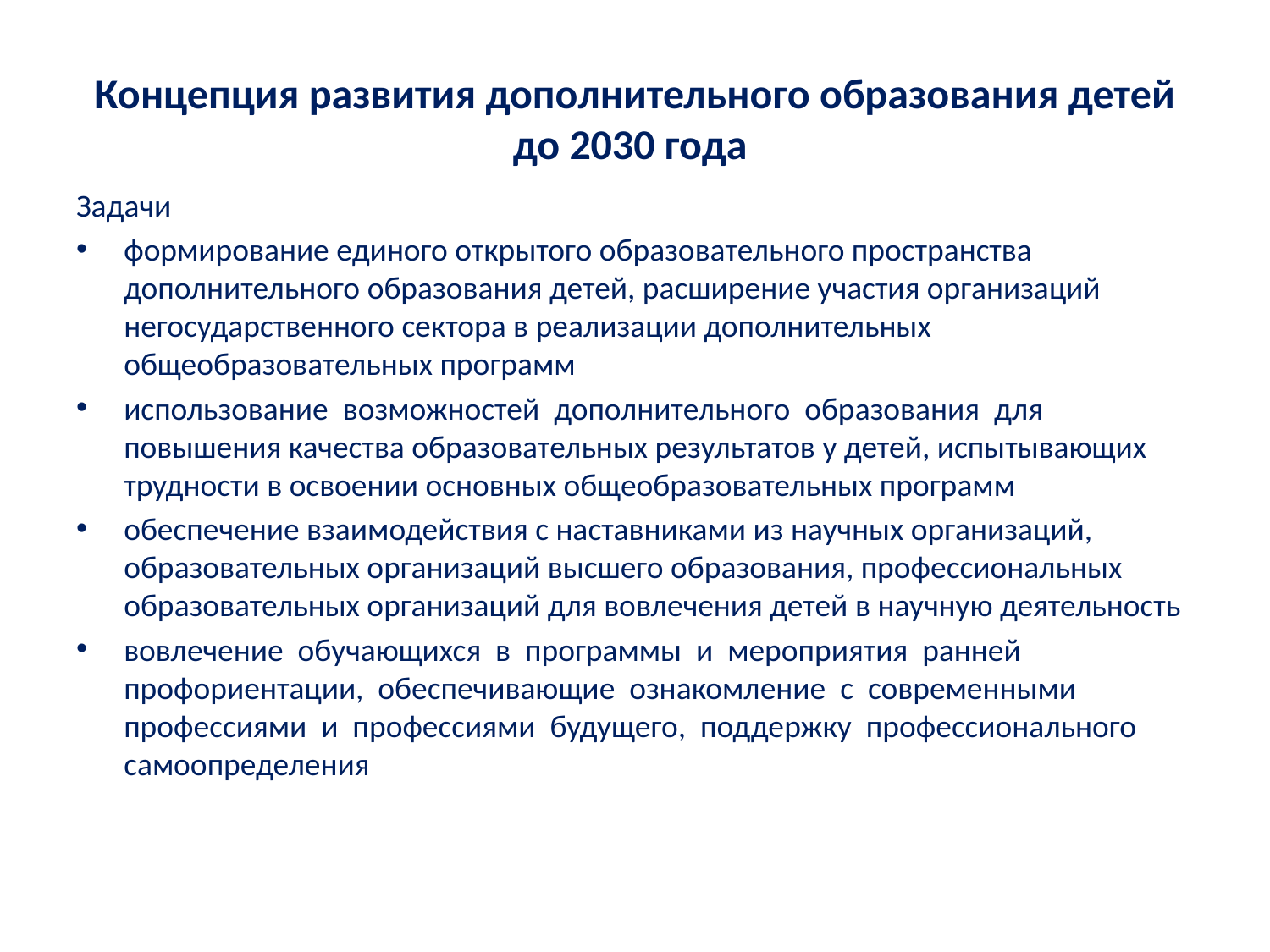

# Концепция развития дополнительного образования детей до 2030 года
Задачи
формирование единого открытого образовательного пространства дополнительного образования детей, расширение участия организаций негосударственного сектора в реализации дополнительных общеобразовательных программ
использование  возможностей  дополнительного  образования  для повышения качества образовательных результатов у детей, испытывающих трудности в освоении основных общеобразовательных программ
обеспечение взаимодействия с наставниками из научных организаций, образовательных организаций высшего образования, профессиональных образовательных организаций для вовлечения детей в научную деятельность
вовлечение  обучающихся  в  программы  и  мероприятия  ранней профориентации,  обеспечивающие  ознакомление  с  современными профессиями  и  профессиями  будущего,  поддержку  профессионального самоопределения